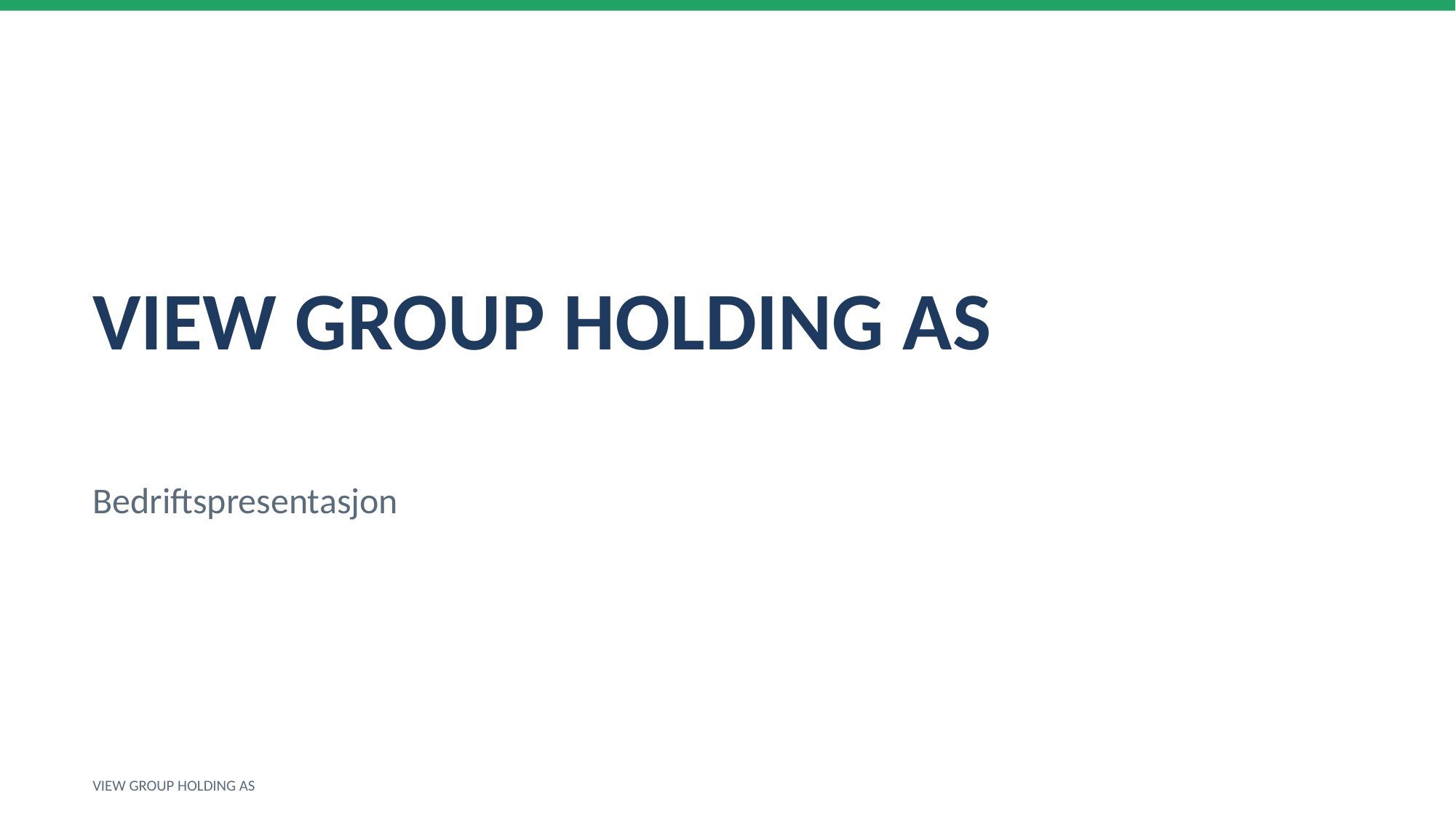

VIEW GROUP HOLDING AS
Bedriftspresentasjon
VIEW GROUP HOLDING AS